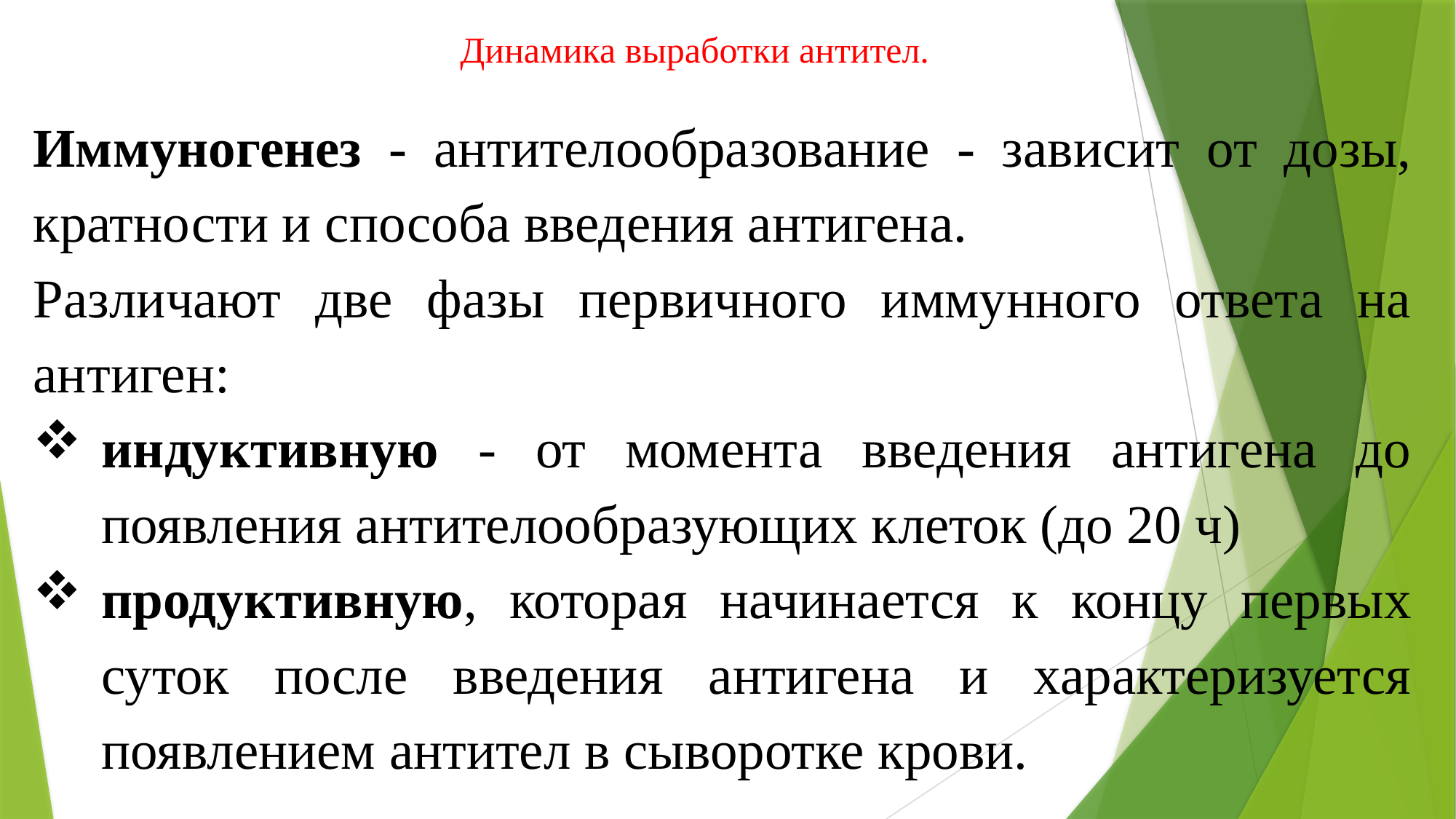

Динамика выработки антител.
Иммуногенез - антителообразование - зависит от дозы, кратности и способа введения антигена.
Различают две фазы первичного иммунного ответа на антиген:
ин­дуктивную - от момента введения антигена до появления антителообразующих клеток (до 20 ч)
продуктив­ную, которая начинается к концу первых суток после введения антигена и характеризуется появлением антител в сыворотке крови.